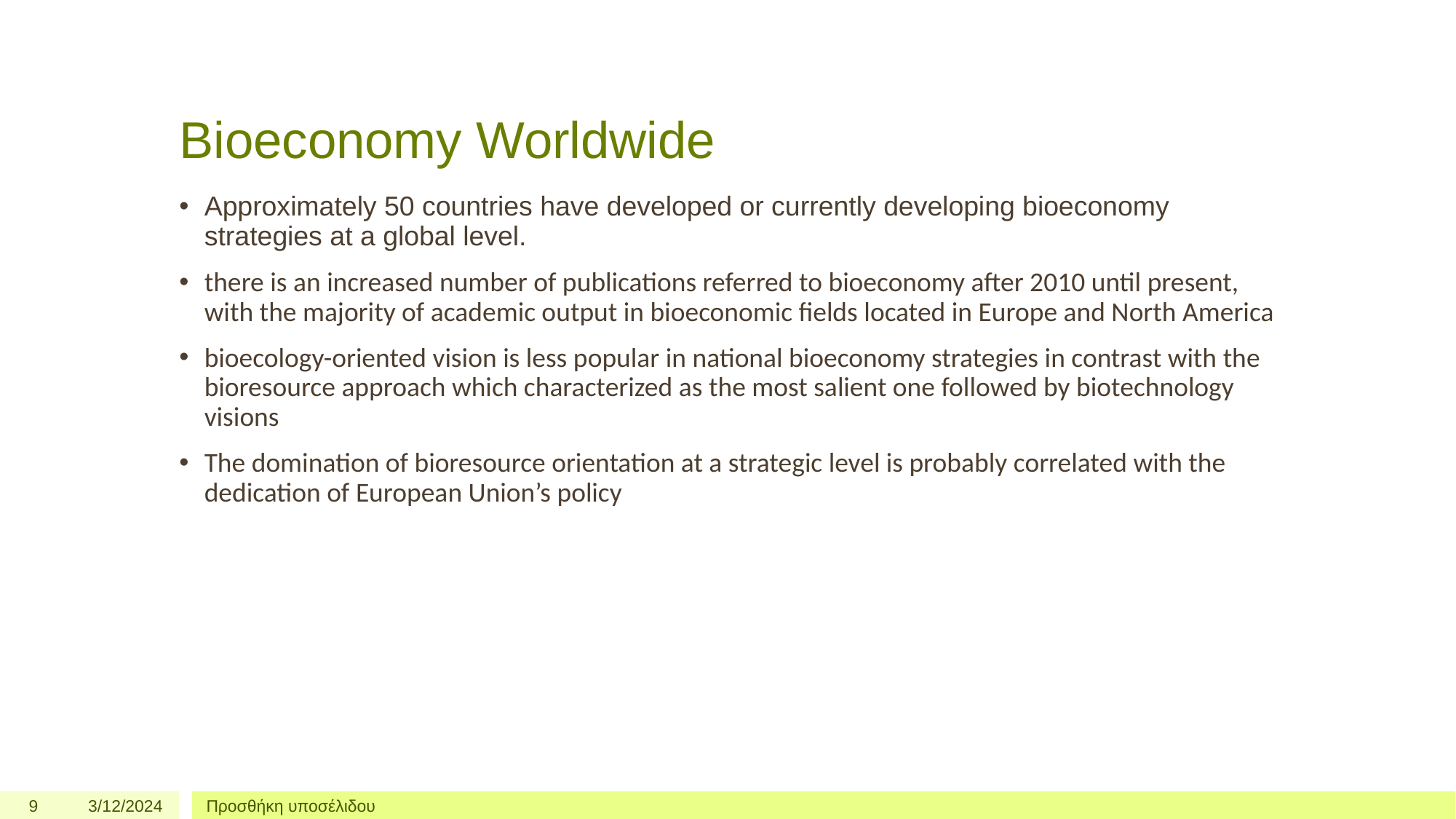

# Bioeconomy Worldwide
Approximately 50 countries have developed or currently developing bioeconomy strategies at a global level.
there is an increased number of publications referred to bioeconomy after 2010 until present, with the majority of academic output in bioeconomic fields located in Europe and North America
bioecology-oriented vision is less popular in national bioeconomy strategies in contrast with the bioresource approach which characterized as the most salient one followed by biotechnology visions
The domination of bioresource orientation at a strategic level is probably correlated with the dedication of European Union’s policy

9
3/12/2024
Προσθήκη υποσέλιδου